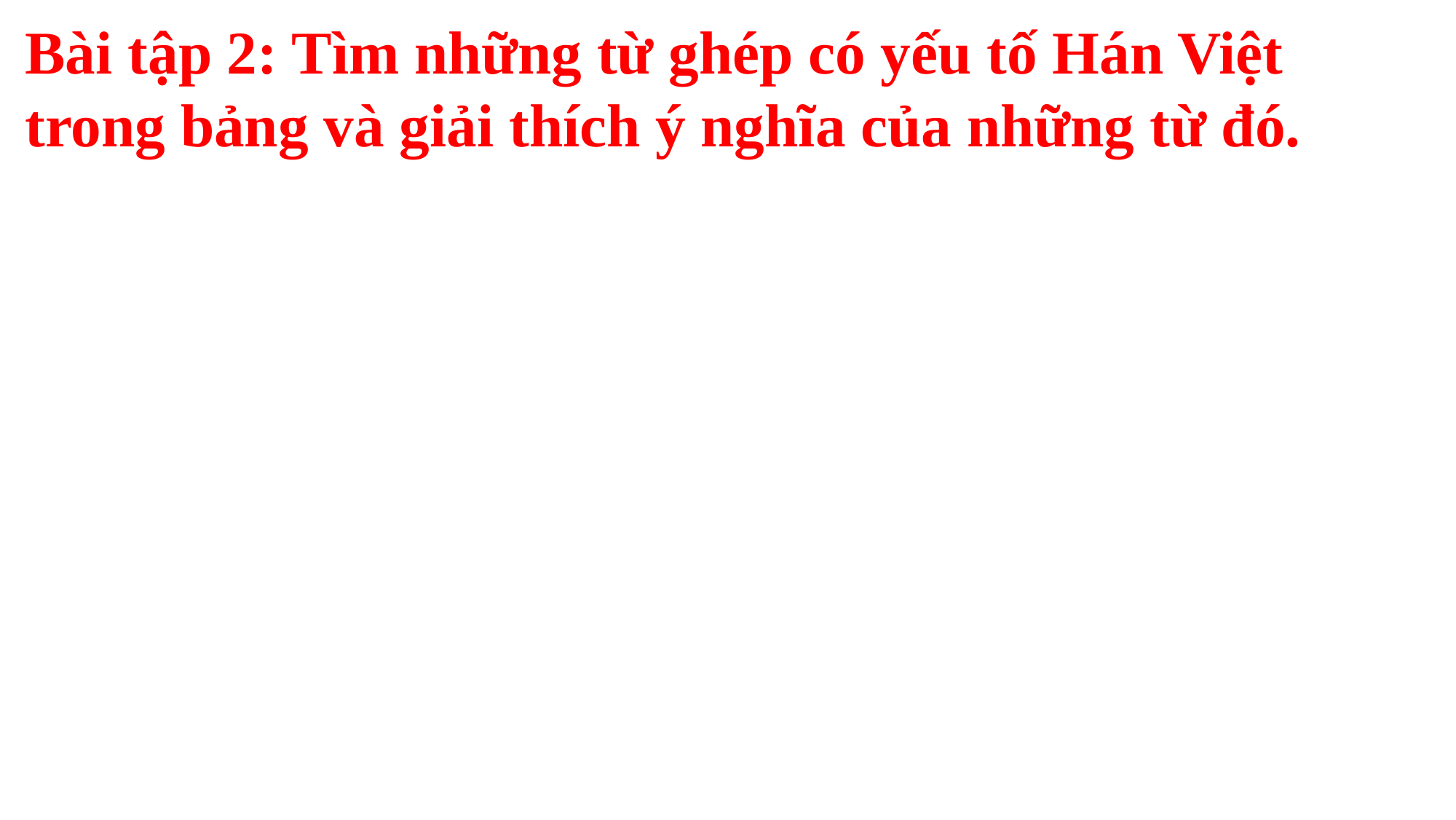

Bài tập 2: Tìm những từ ghép có yếu tố Hán Việt trong bảng và giải thích ý nghĩa của những từ đó.